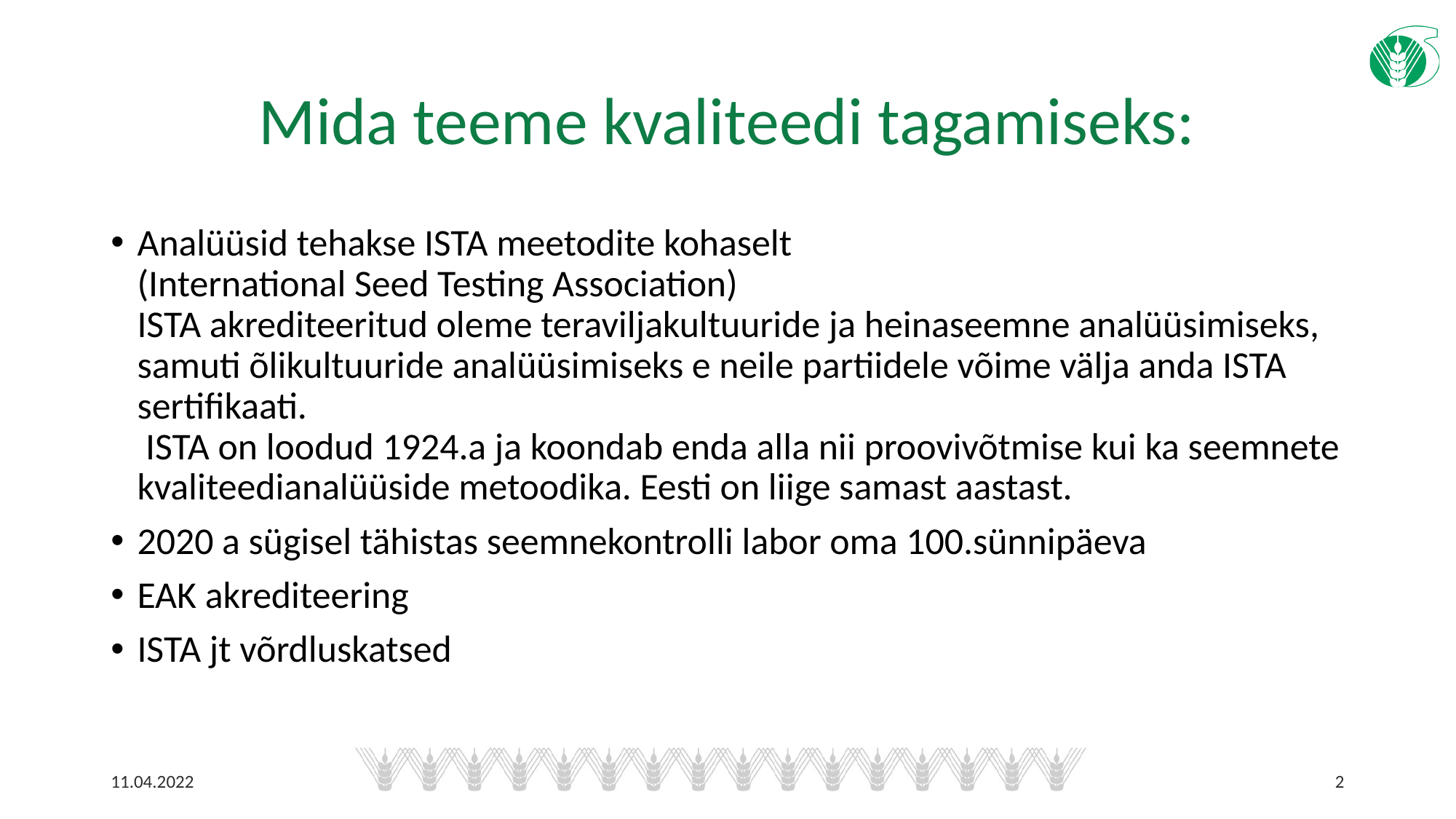

# Mida teeme kvaliteedi tagamiseks:
Analüüsid tehakse ISTA meetodite kohaselt
(International Seed Testing Association)
ISTA akrediteeritud oleme teraviljakultuuride ja heinaseemne analüüsimiseks, samuti õlikultuuride analüüsimiseks e neile partiidele võime välja anda ISTA sertifikaati.
 ISTA on loodud 1924.a ja koondab enda alla nii proovivõtmise kui ka seemnete kvaliteedianalüüside metoodika. Eesti on liige samast aastast.
2020 a sügisel tähistas seemnekontrolli labor oma 100.sünnipäeva
EAK akrediteering
ISTA jt võrdluskatsed
11.04.2022
2